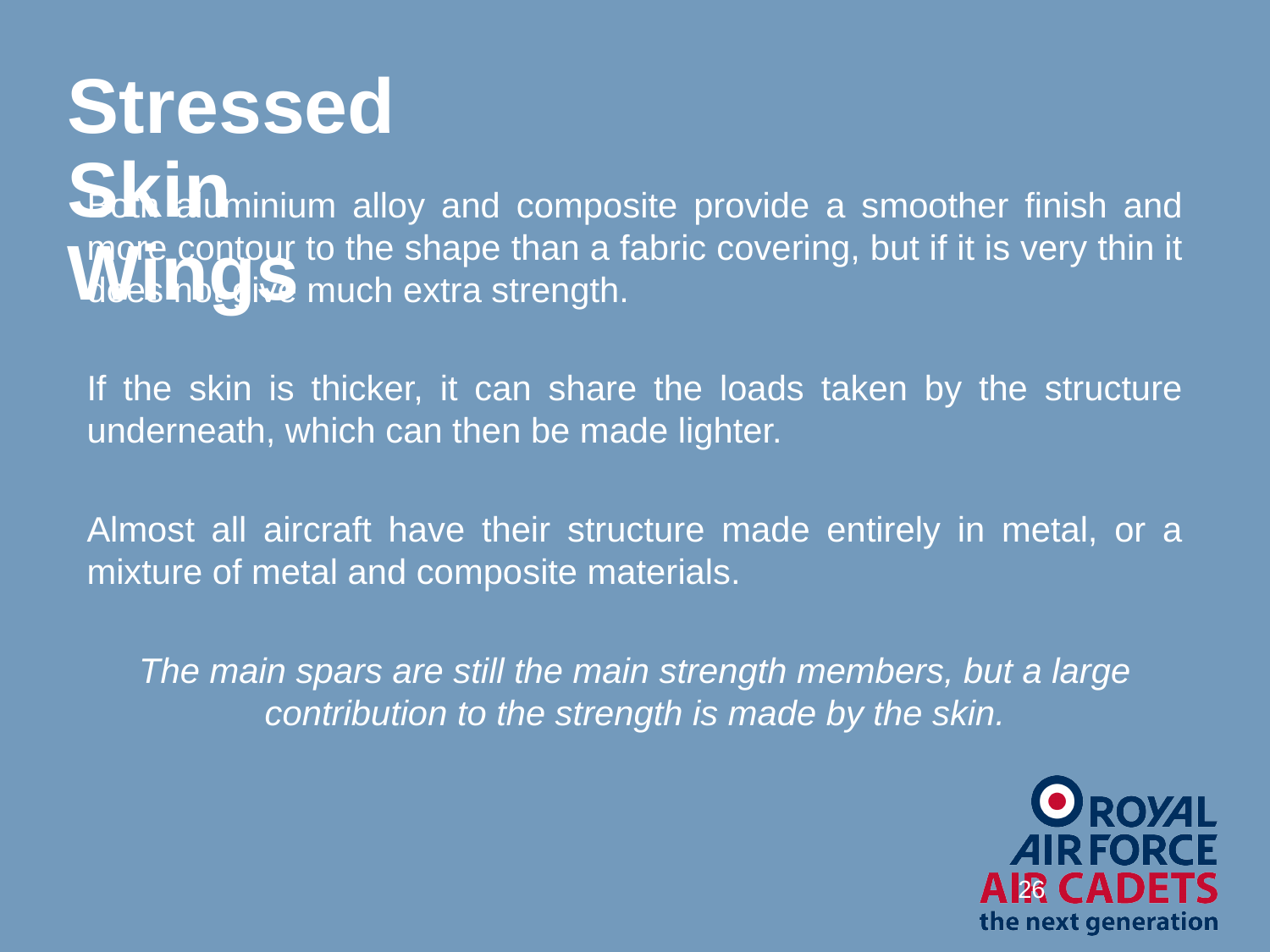

# Stressed Skin Wings
Both aluminium alloy and composite provide a smoother finish and more contour to the shape than a fabric covering, but if it is very thin it does not give much extra strength.

If the skin is thicker, it can share the loads taken by the structure underneath, which can then be made lighter.

Almost all aircraft have their structure made entirely in metal, or a mixture of metal and composite materials.

The main spars are still the main strength members, but a large contribution to the strength is made by the skin.

26